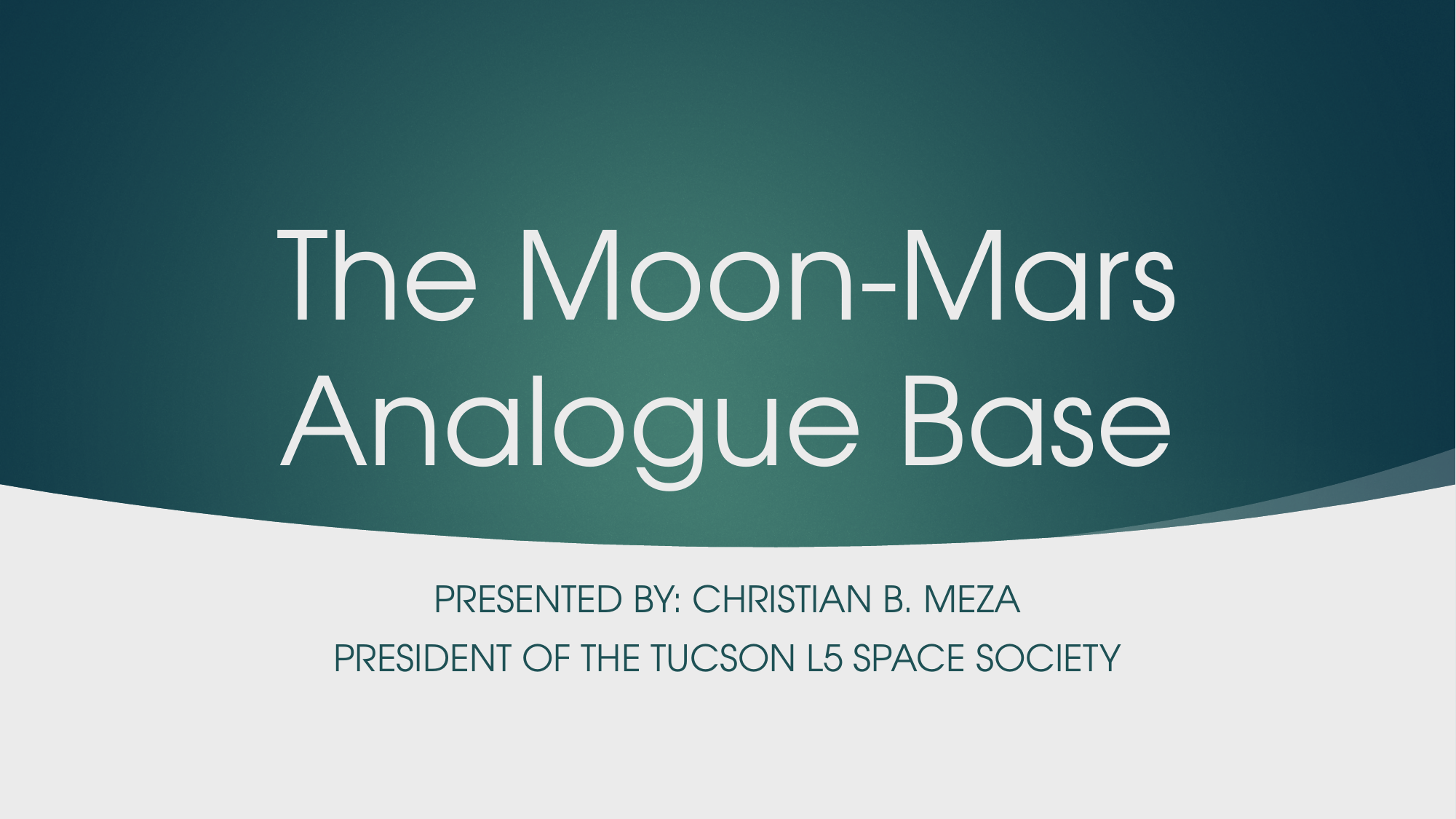

# The Moon-Mars Analogue Base

Presented by: Christian B. Meza
President of the Tucson L5 Space Society